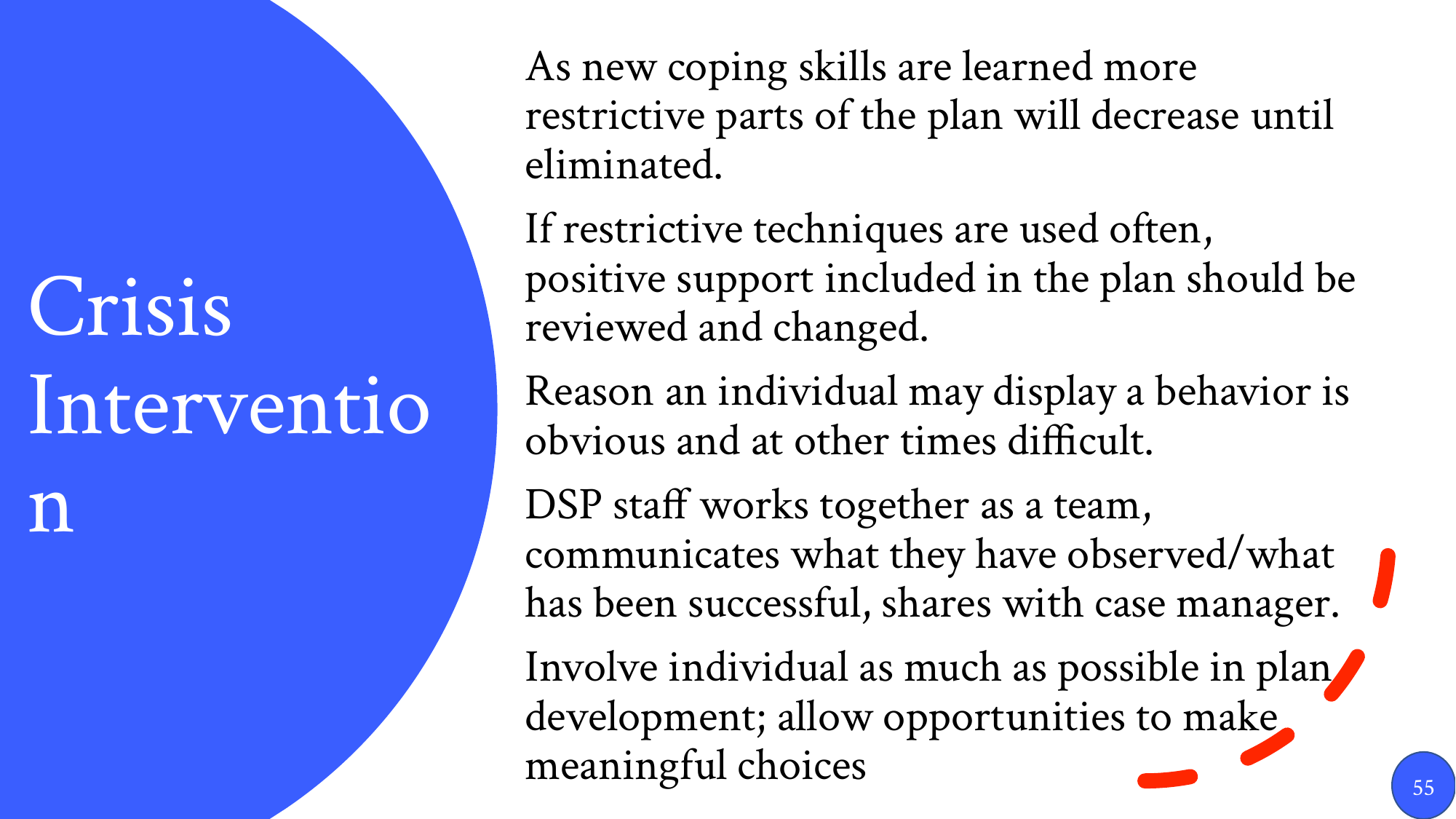

As new coping skills are learned more restrictive parts of the plan will decrease until eliminated.
If restrictive techniques are used often, positive support included in the plan should be reviewed and changed.
Reason an individual may display a behavior is obvious and at other times difficult.
DSP staff works together as a team, communicates what they have observed/what has been successful, shares with case manager.
Involve individual as much as possible in plan development; allow opportunities to make meaningful choices

Crisis Intervention

55